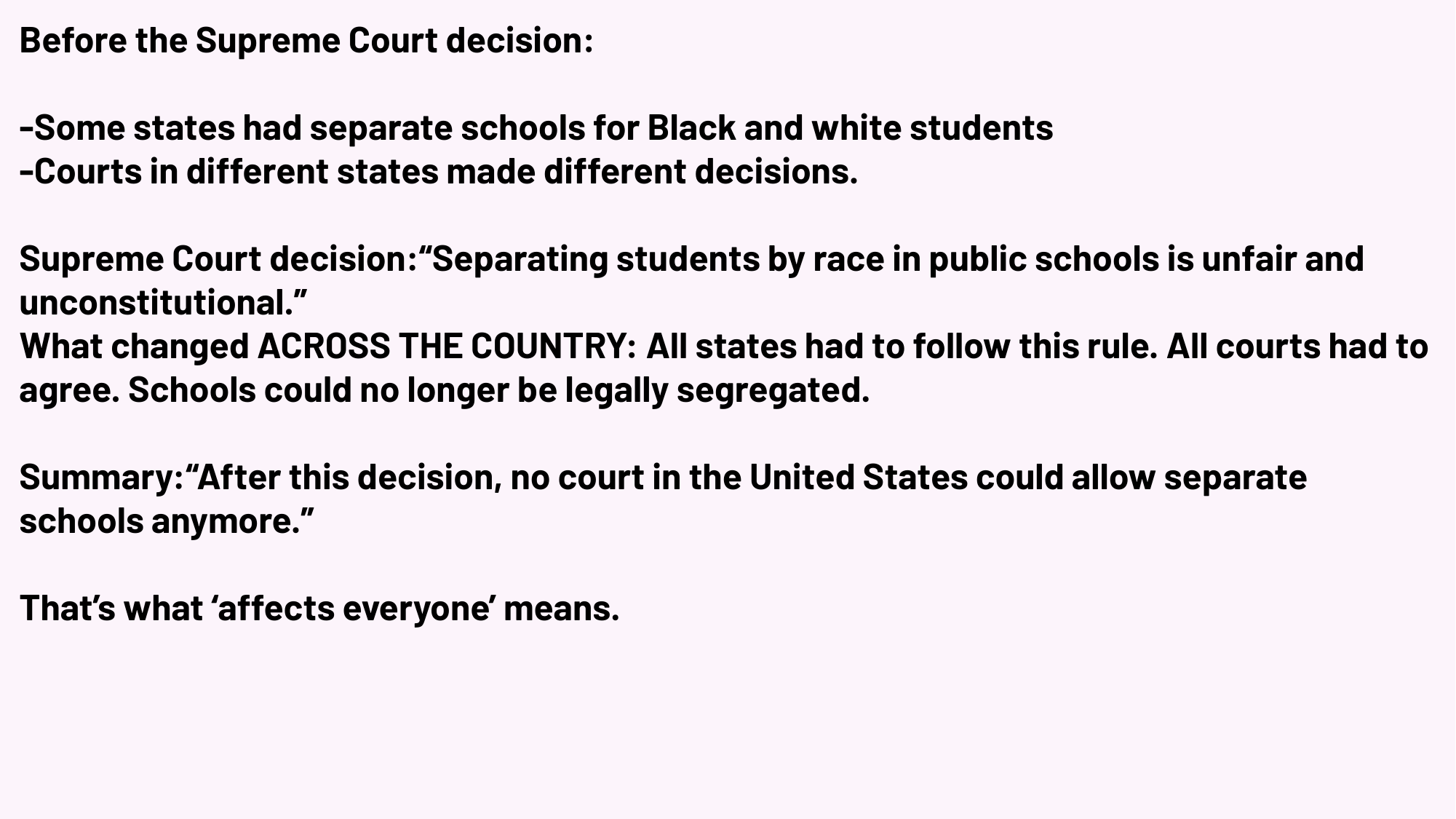

Before the Supreme Court decision:

-Some states had separate schools for Black and white students
-Courts in different states made different decisions.

Supreme Court decision:“Separating students by race in public schools is unfair and unconstitutional.”
What changed ACROSS THE COUNTRY: All states had to follow this rule. All courts had to agree. Schools could no longer be legally segregated.

Summary:“After this decision, no court in the United States could allow separate schools anymore.”

That’s what ‘affects everyone’ means.